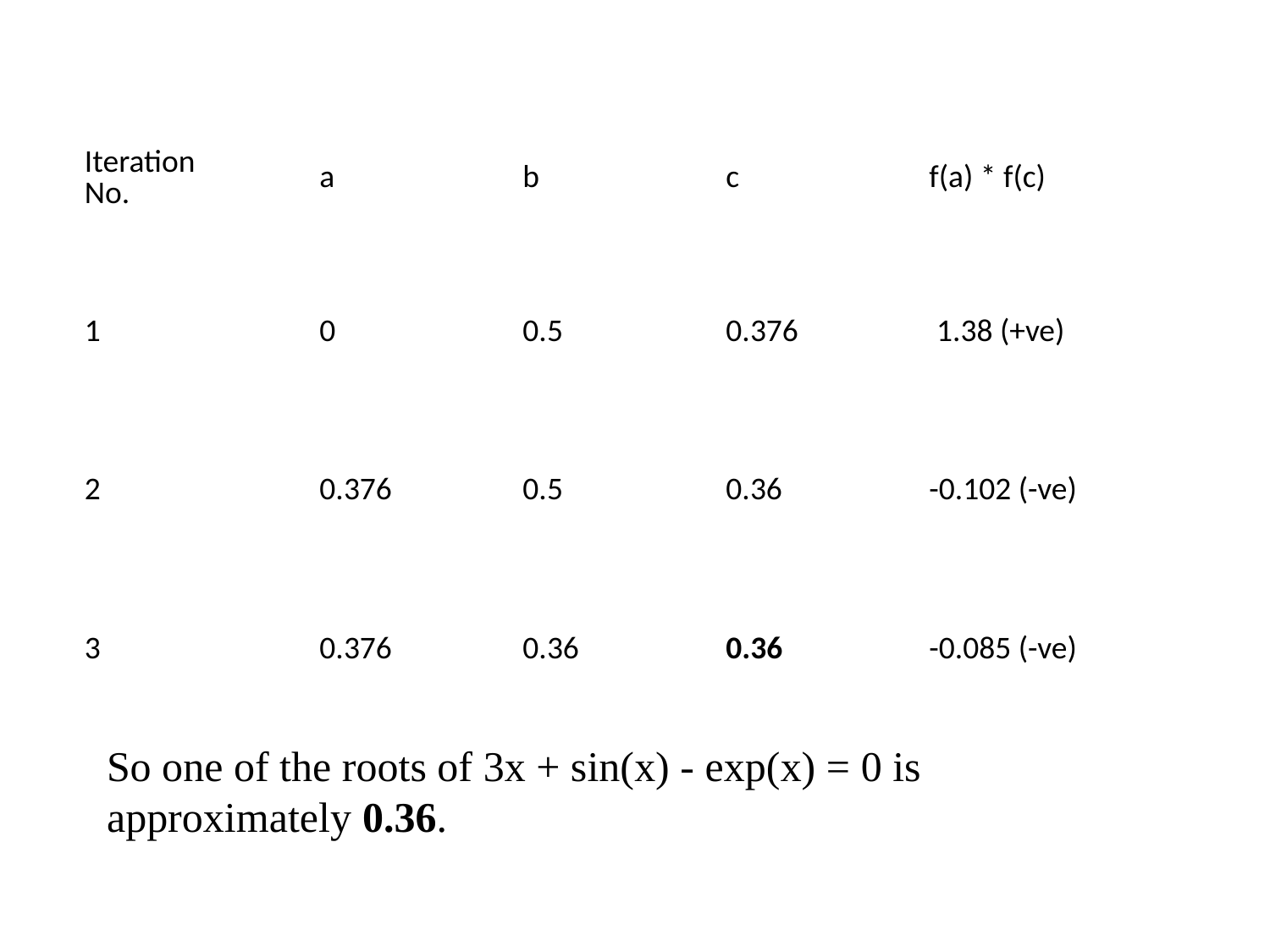

| Iteration  No. | a | b | c | f(a) \* f(c) |
| --- | --- | --- | --- | --- |
| 1 | 0 | 0.5 | 0.376 | 1.38 (+ve) |
| 2 | 0.376 | 0.5 | 0.36 | -0.102 (-ve) |
| 3 | 0.376 | 0.36 | 0.36 | -0.085 (-ve) |

So one of the roots of 3x + sin(x) - exp(x) = 0 is approximately 0.36.